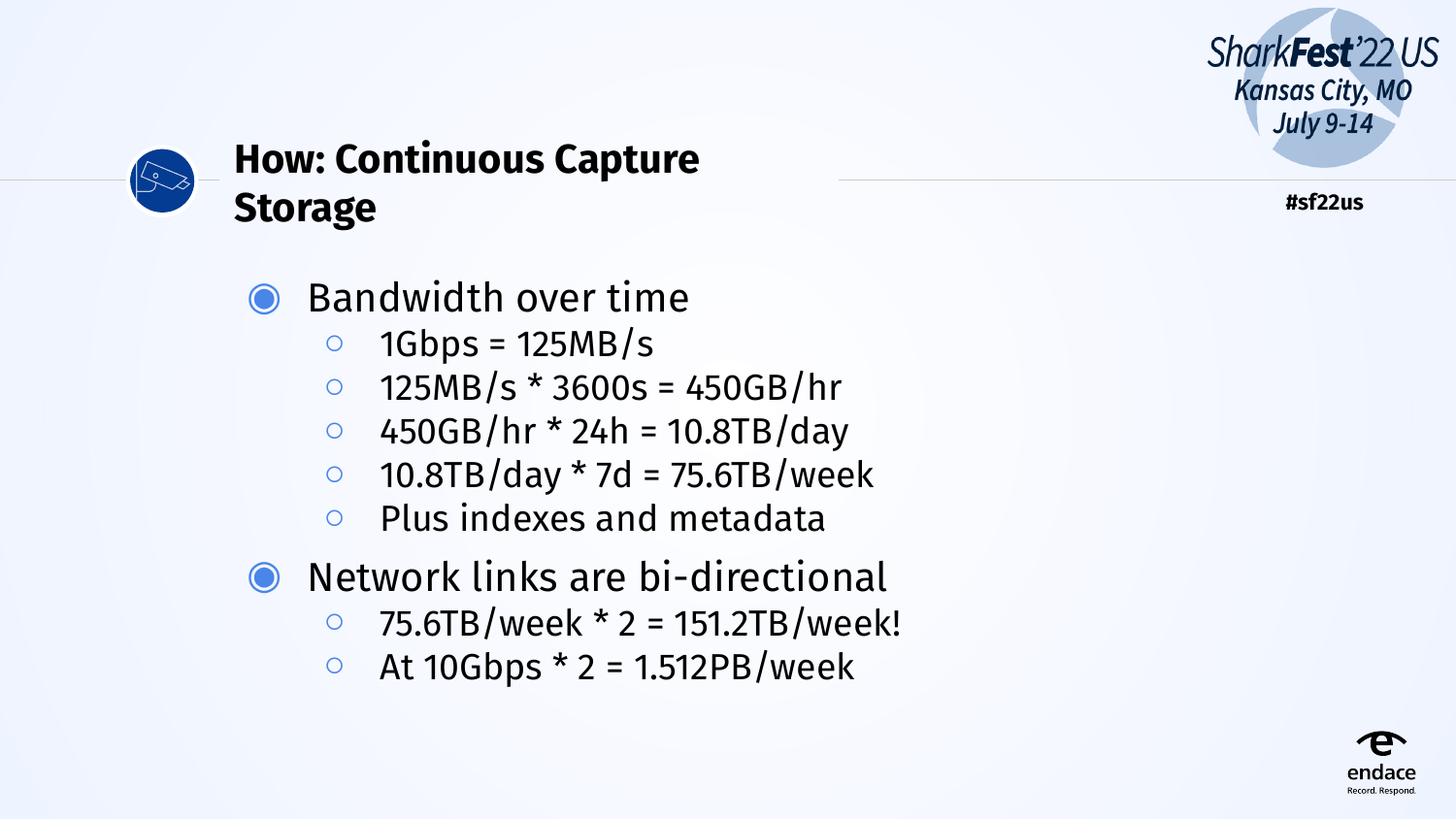

# How: Continuous Capture Storage

Bandwidth over time
1Gbps = 125MB/s
125MB/s * 3600s = 450GB/hr
450GB/hr * 24h = 10.8TB/day
10.8TB/day * 7d = 75.6TB/week
Plus indexes and metadata
Network links are bi-directional
75.6TB/week * 2 = 151.2TB/week!
At 10Gbps * 2 = 1.512PB/week